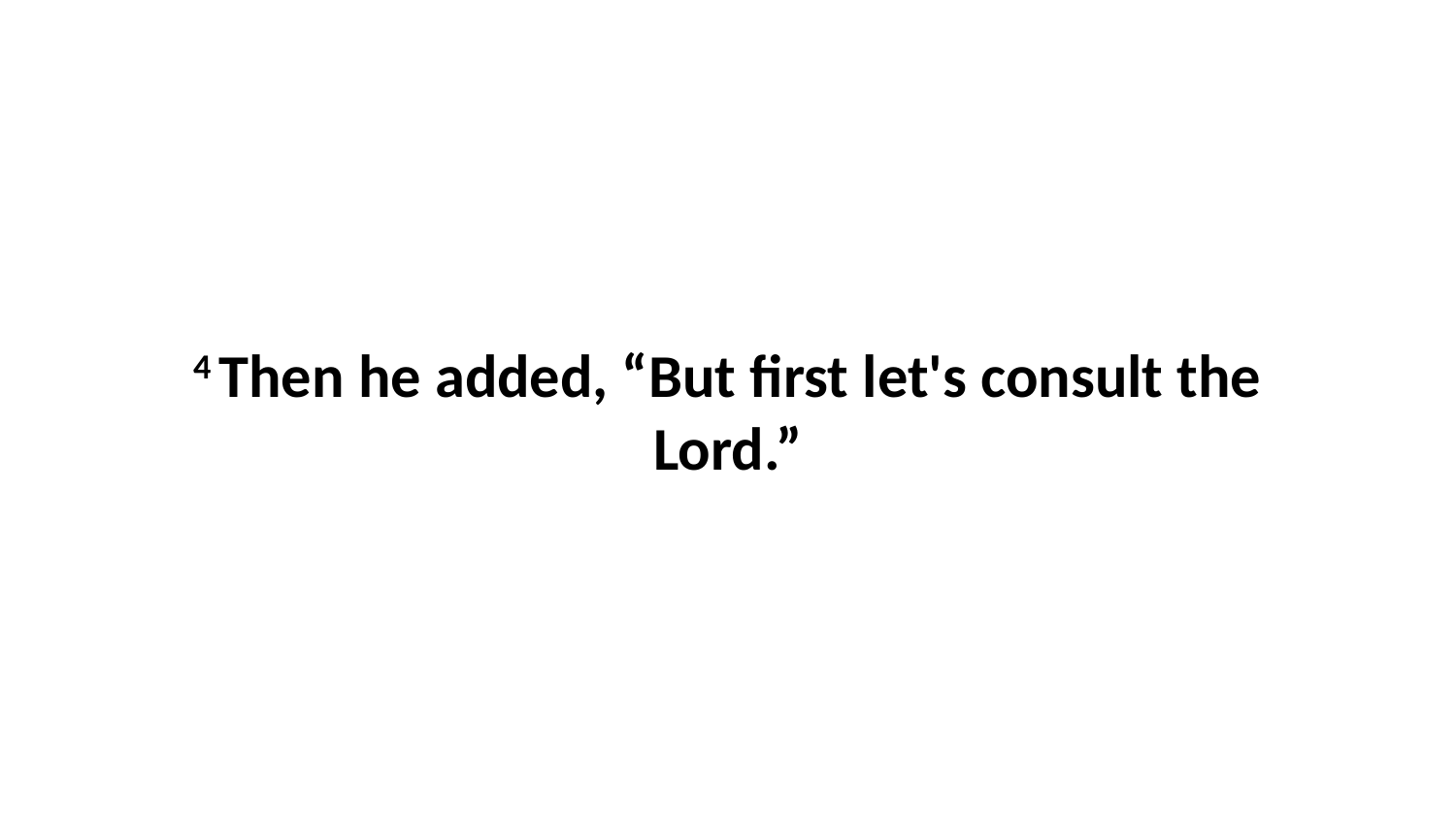

4 Then he added, “But first let's consult the Lord.”